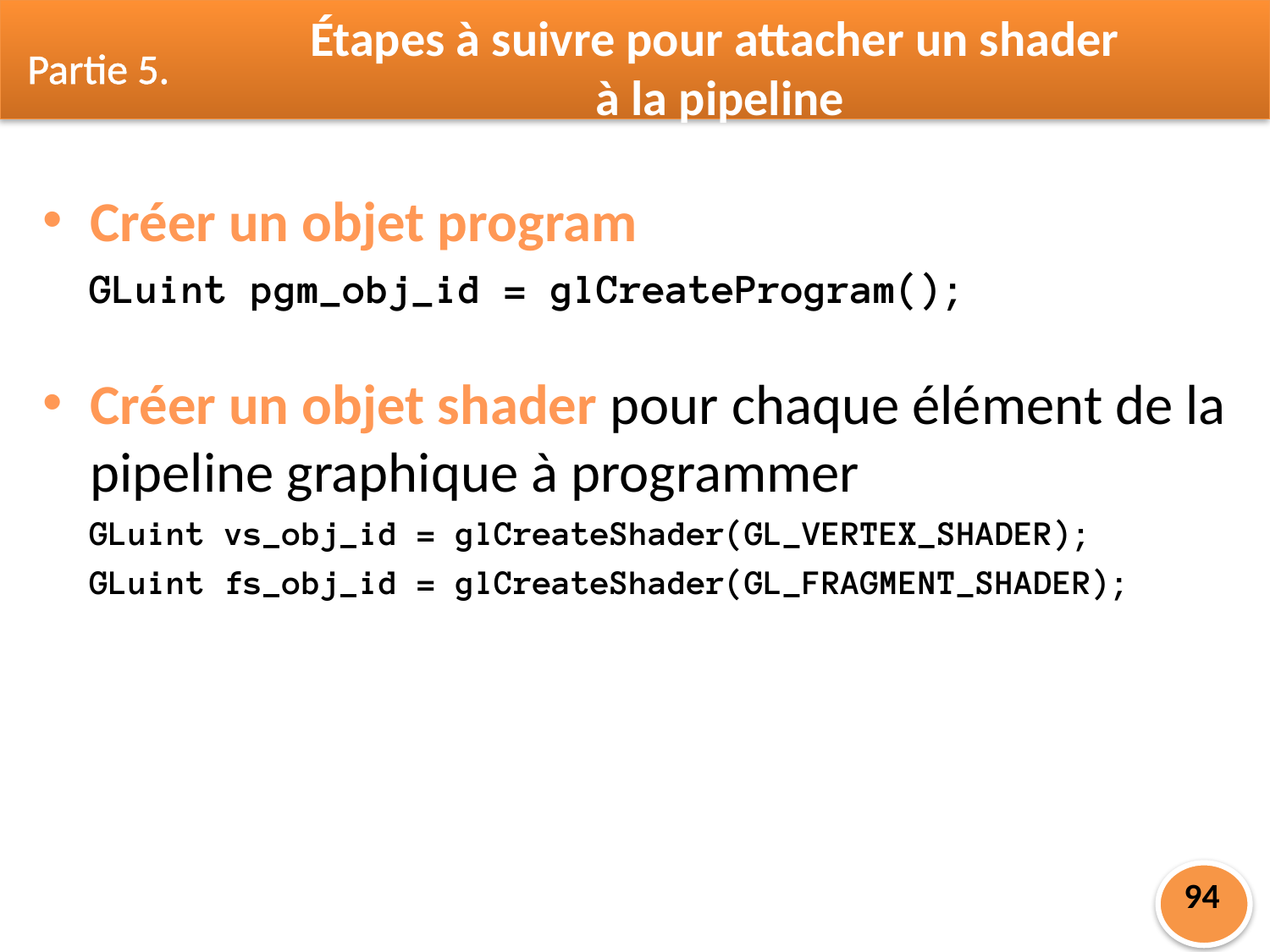

Étapes à suivre pour attacher un shader
 à la pipeline
Partie 5.
Créer un objet program
	GLuint pgm_obj_id = glCreateProgram();

Créer un objet shader pour chaque élément de la pipeline graphique à programmer
	GLuint vs_obj_id = glCreateShader(GL_VERTEX_SHADER);
	GLuint fs_obj_id = glCreateShader(GL_FRAGMENT_SHADER);

94